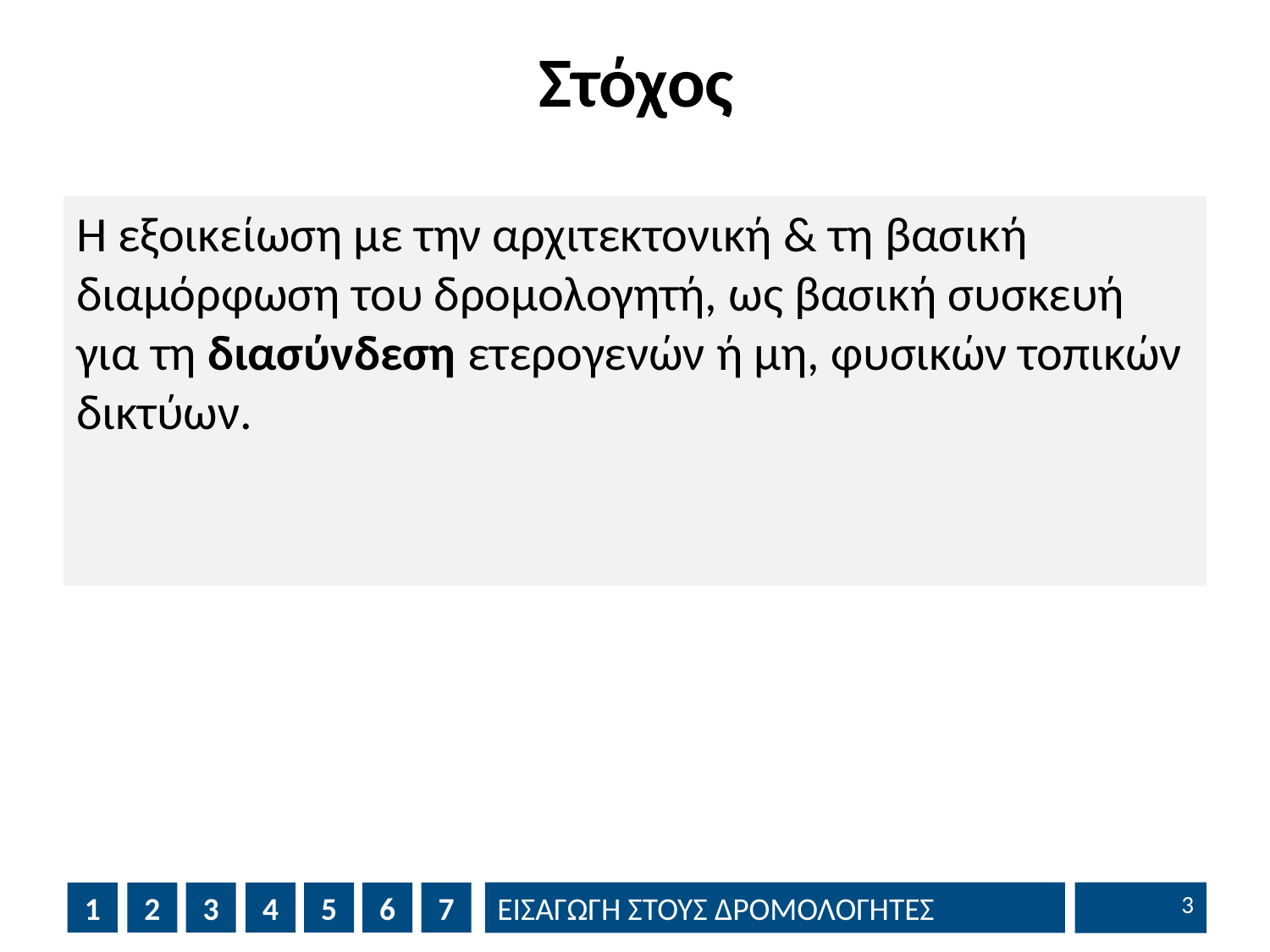

# Στόχος
Η εξοικείωση με την αρχιτεκτονική & τη βασική διαμόρφωση του δρομολογητή, ως βασική συσκευή για τη διασύνδεση ετερογενών ή μη, φυσικών τοπικών δικτύων.
3
1
2
3
4
5
6
7